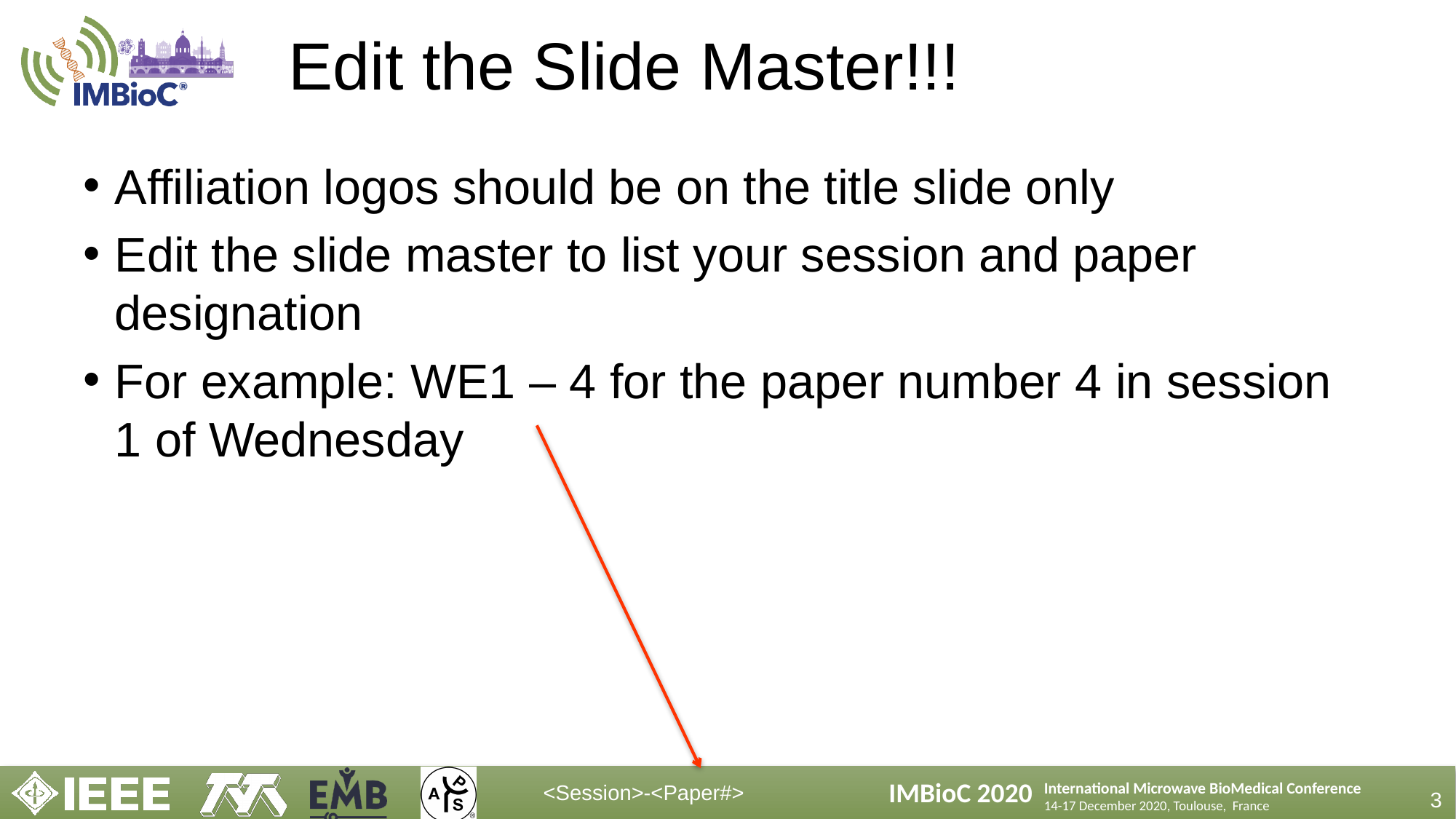

# Edit the Slide Master!!!
Affiliation logos should be on the title slide only
Edit the slide master to list your session and paper designation
For example: WE1 – 4 for the paper number 4 in session 1 of Wednesday

3